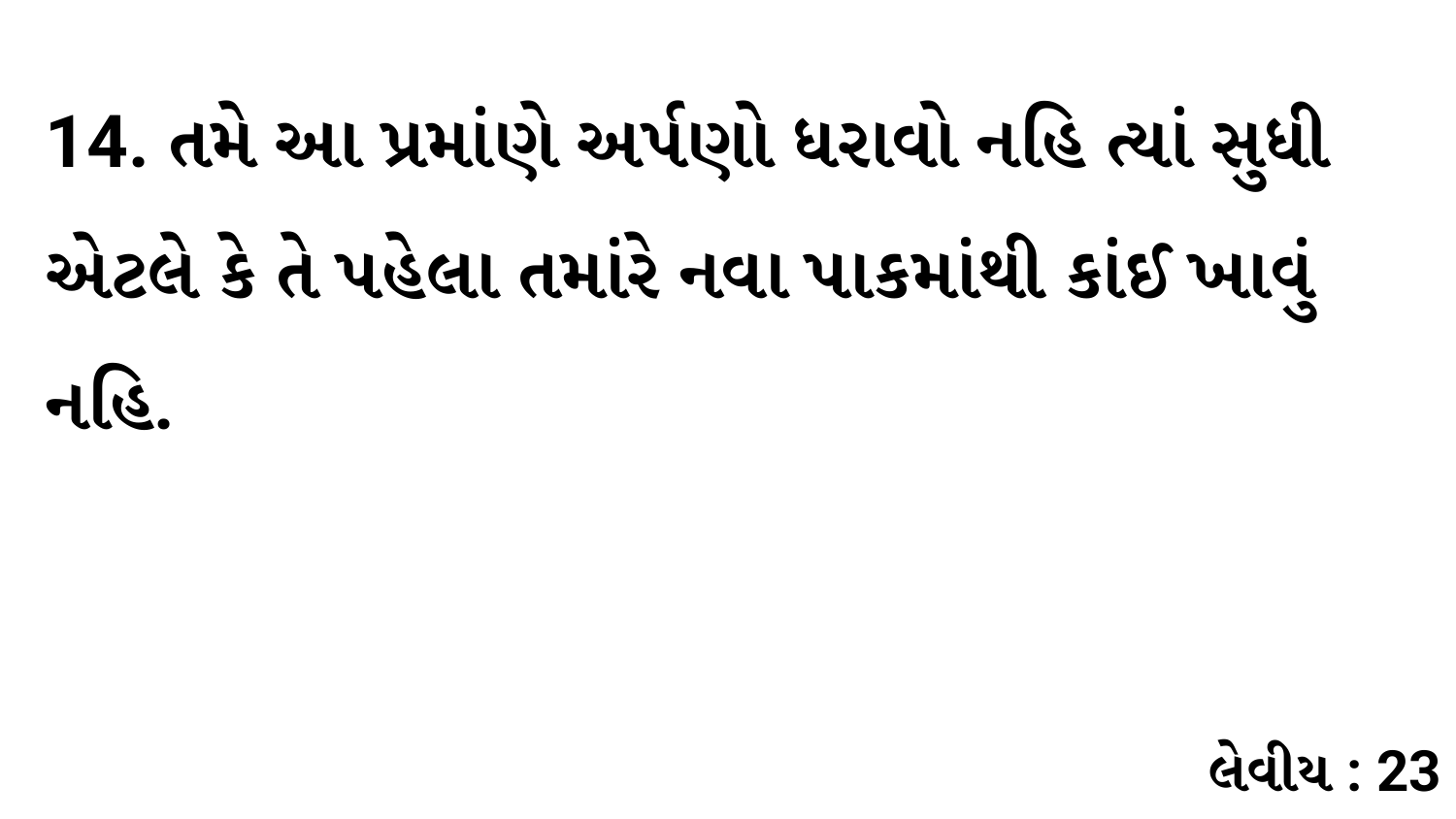

14. તમે આ પ્રમાંણે અર્પણો ધરાવો નહિ ત્યાં સુધી એટલે કે તે પહેલા તમાંરે નવા પાકમાંથી કાંઈ ખાવું નહિ.
લેવીય : 23